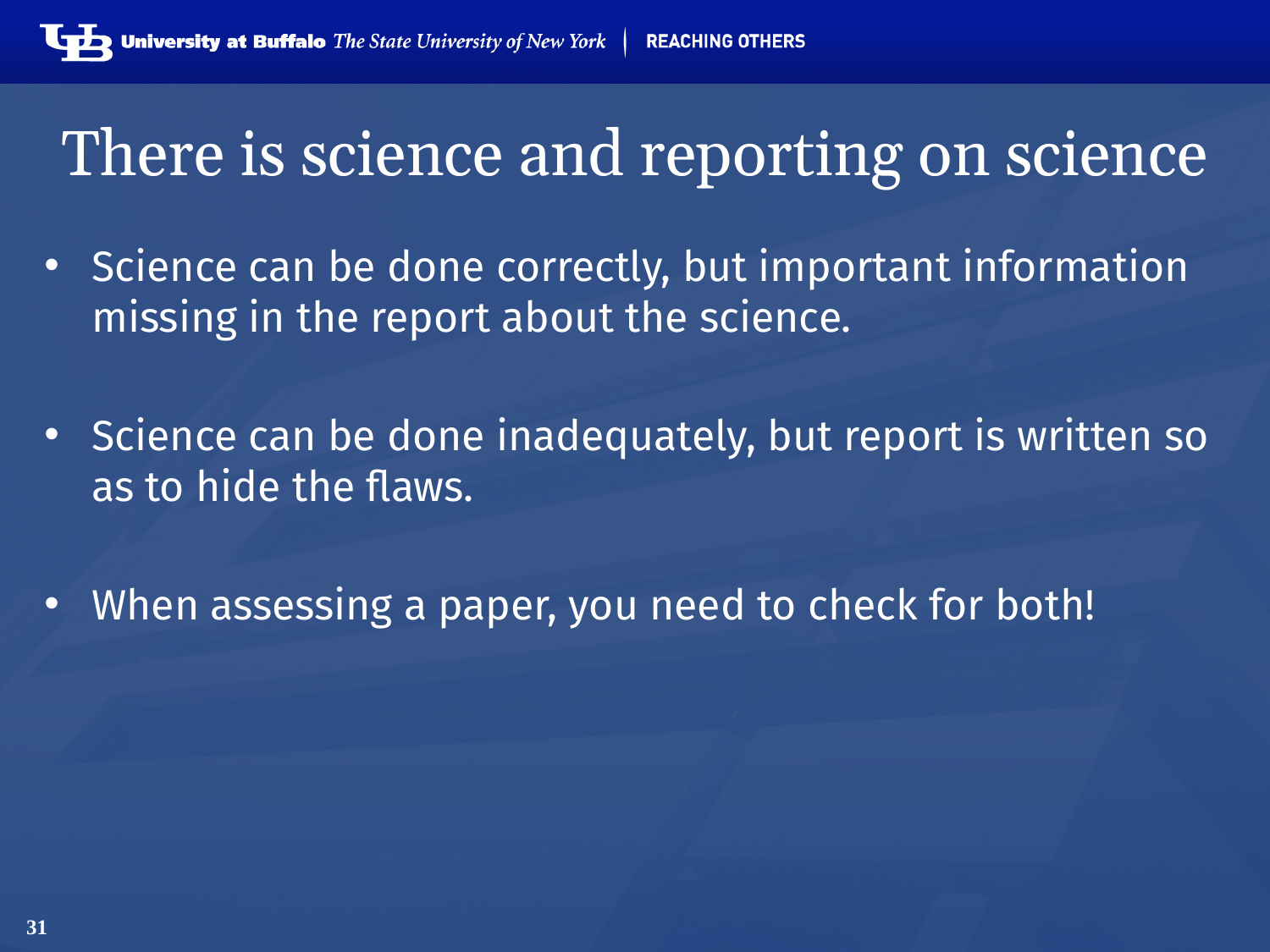

# There is science and reporting on science
Science can be done correctly, but important information missing in the report about the science.

Science can be done inadequately, but report is written so as to hide the flaws.

When assessing a paper, you need to check for both!
31